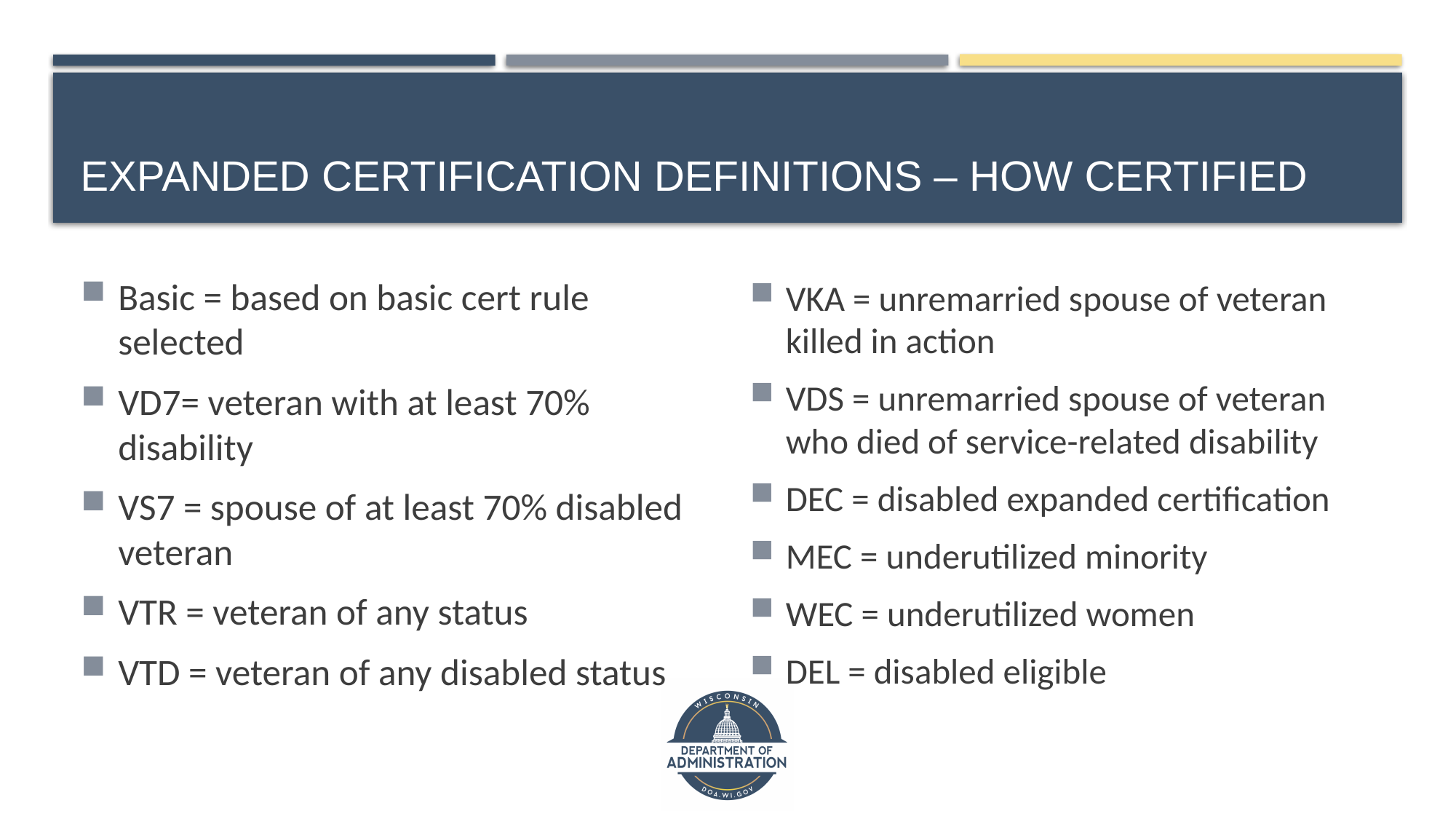

# Expanded certification definitions – how certified
Basic = based on basic cert rule selected
VD7= veteran with at least 70% disability
VS7 = spouse of at least 70% disabled veteran
VTR = veteran of any status
VTD = veteran of any disabled status
VKA = unremarried spouse of veteran killed in action
VDS = unremarried spouse of veteran who died of service-related disability
DEC = disabled expanded certification
MEC = underutilized minority
WEC = underutilized women
DEL = disabled eligible